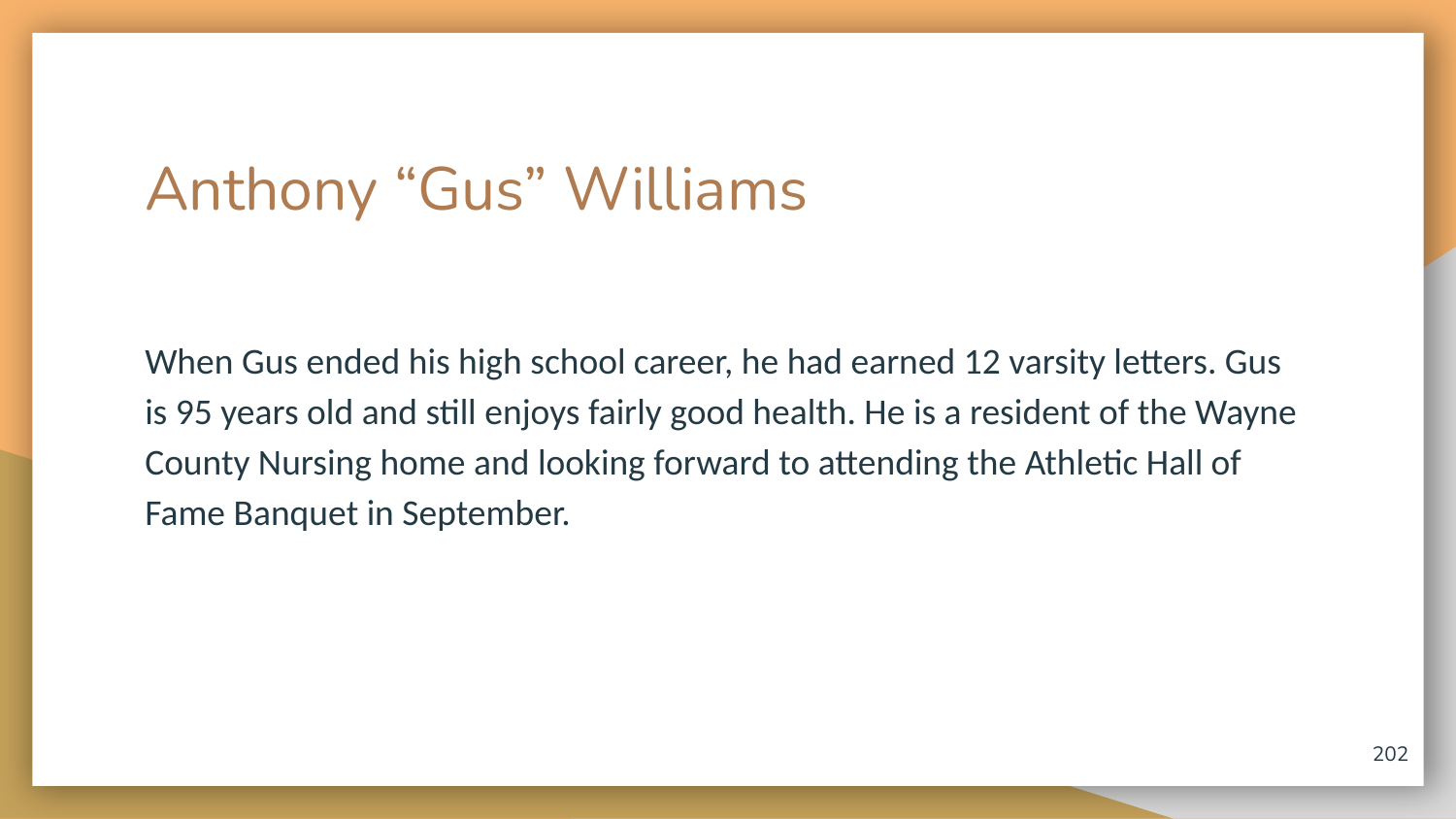

# Anthony “Gus” Williams
When Gus ended his high school career, he had earned 12 varsity letters. Gus is 95 years old and still enjoys fairly good health. He is a resident of the Wayne County Nursing home and looking forward to attending the Athletic Hall of Fame Banquet in September.
202